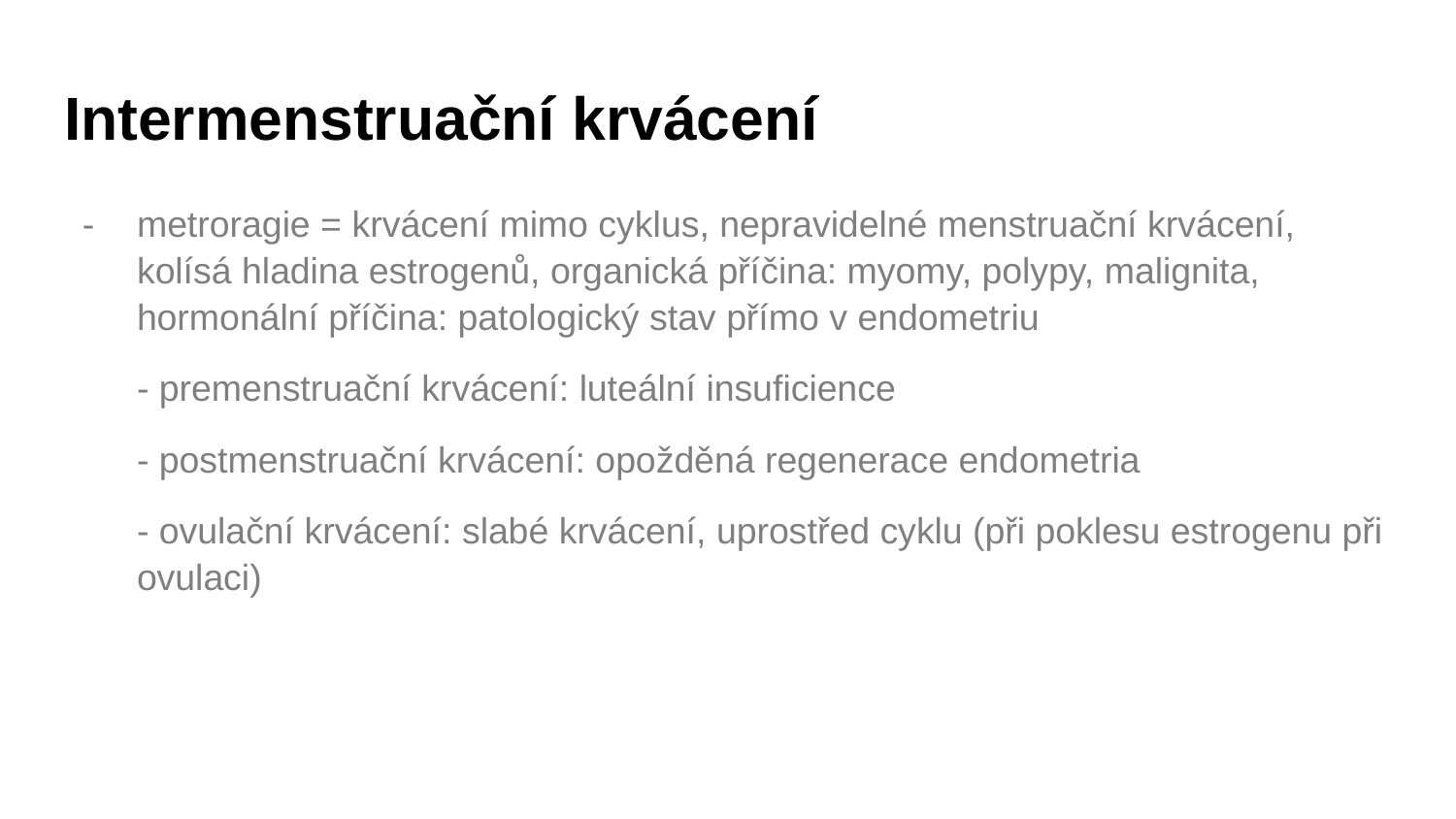

# Intermenstruační krvácení
metroragie = krvácení mimo cyklus, nepravidelné menstruační krvácení, kolísá hladina estrogenů, organická příčina: myomy, polypy, malignita, hormonální příčina: patologický stav přímo v endometriu
- premenstruační krvácení: luteální insuficience
- postmenstruační krvácení: opožděná regenerace endometria
- ovulační krvácení: slabé krvácení, uprostřed cyklu (při poklesu estrogenu při ovulaci)